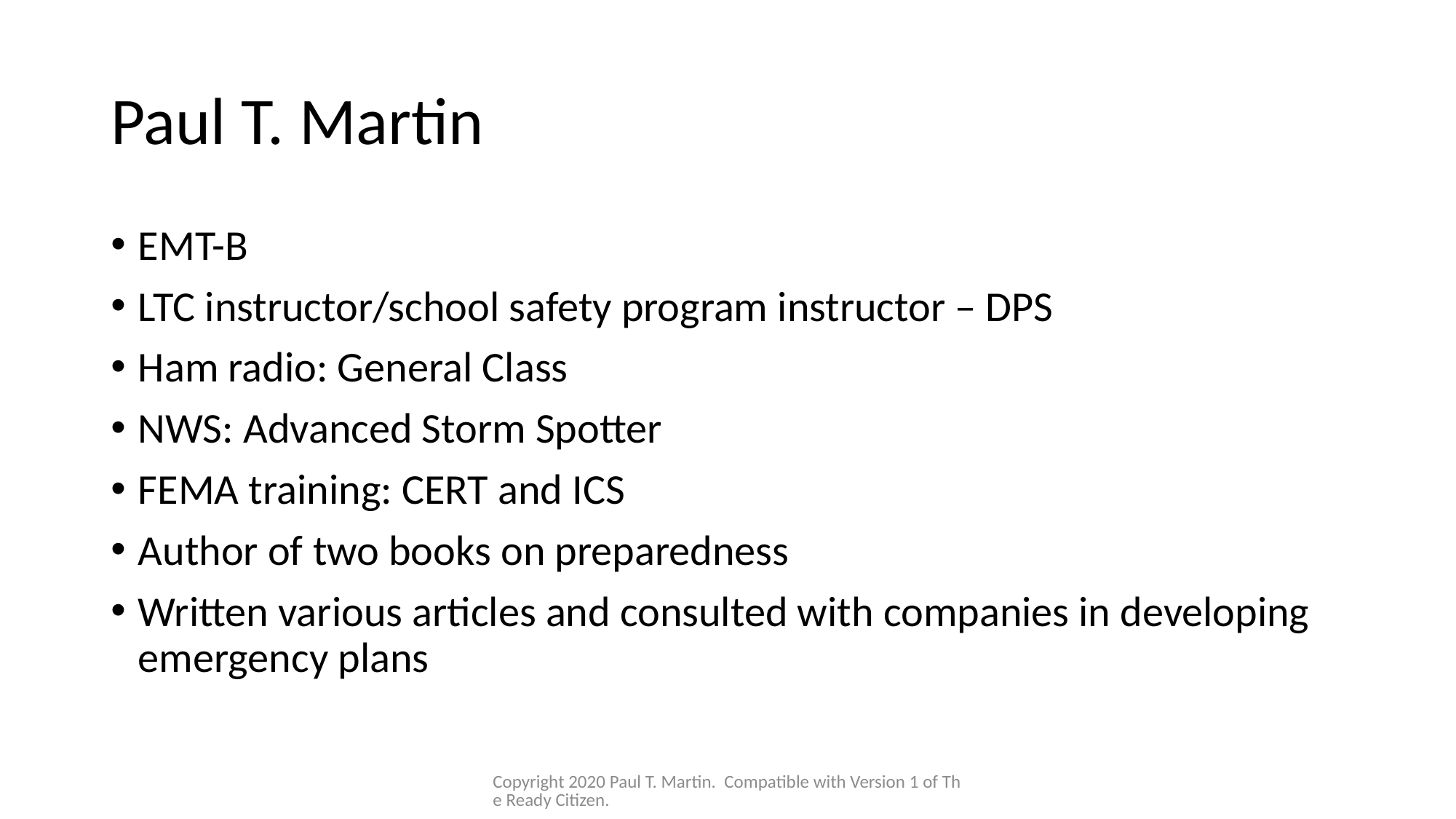

# Paul T. Martin
EMT-B
LTC instructor/school safety program instructor – DPS
Ham radio: General Class
NWS: Advanced Storm Spotter
FEMA training: CERT and ICS
Author of two books on preparedness
Written various articles and consulted with companies in developing emergency plans
Copyright 2020 Paul T. Martin.  Compatible with Version 1 of The Ready Citizen.